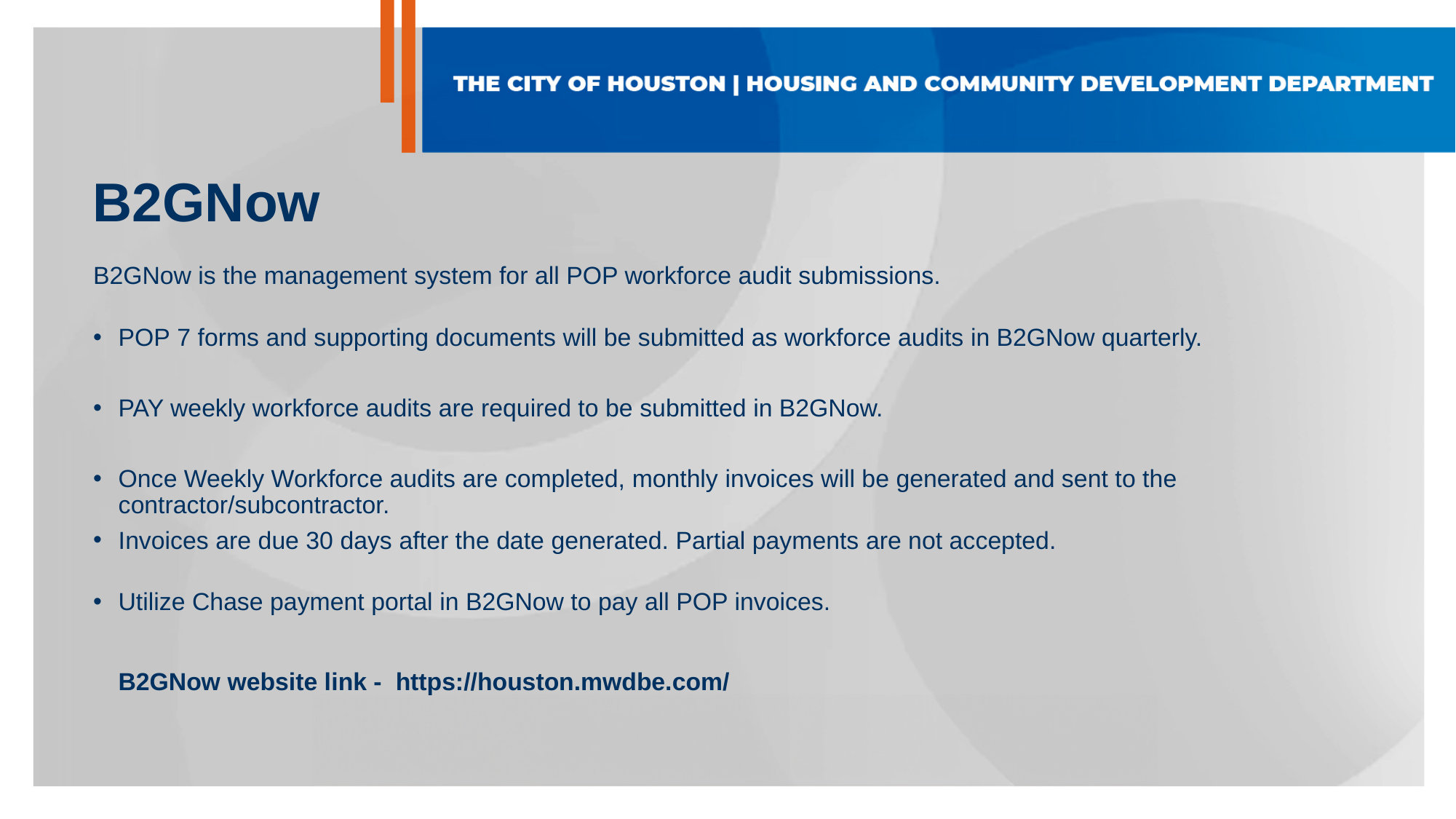

# B2GNow

B2GNow is the management system for all POP workforce audit submissions.
POP 7 forms and supporting documents will be submitted as workforce audits in B2GNow quarterly.

PAY weekly workforce audits are required to be submitted in B2GNow.

Once Weekly Workforce audits are completed, monthly invoices will be generated and sent to the contractor/subcontractor.
Invoices are due 30 days after the date generated. Partial payments are not accepted.
Utilize Chase payment portal in B2GNow to pay all POP invoices.
B2GNow website link -  https://houston.mwdbe.com/